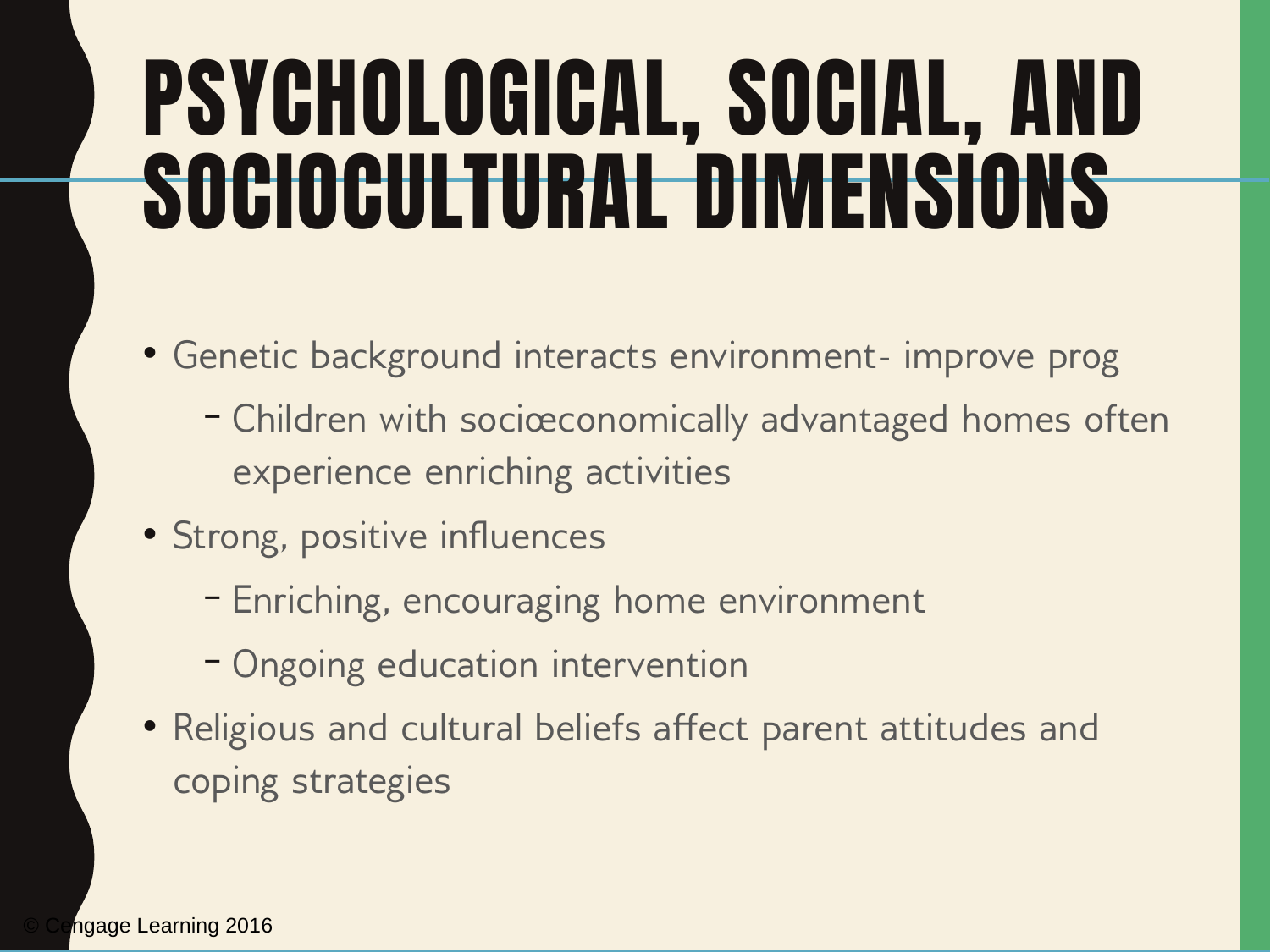

# Psychological, Social, and Sociocultural Dimensions
Genetic background interacts environment- improve prog
Children with socioeconomically advantaged homes often experience enriching activities
Strong, positive influences
Enriching, encouraging home environment
Ongoing education intervention
Religious and cultural beliefs affect parent attitudes and coping strategies